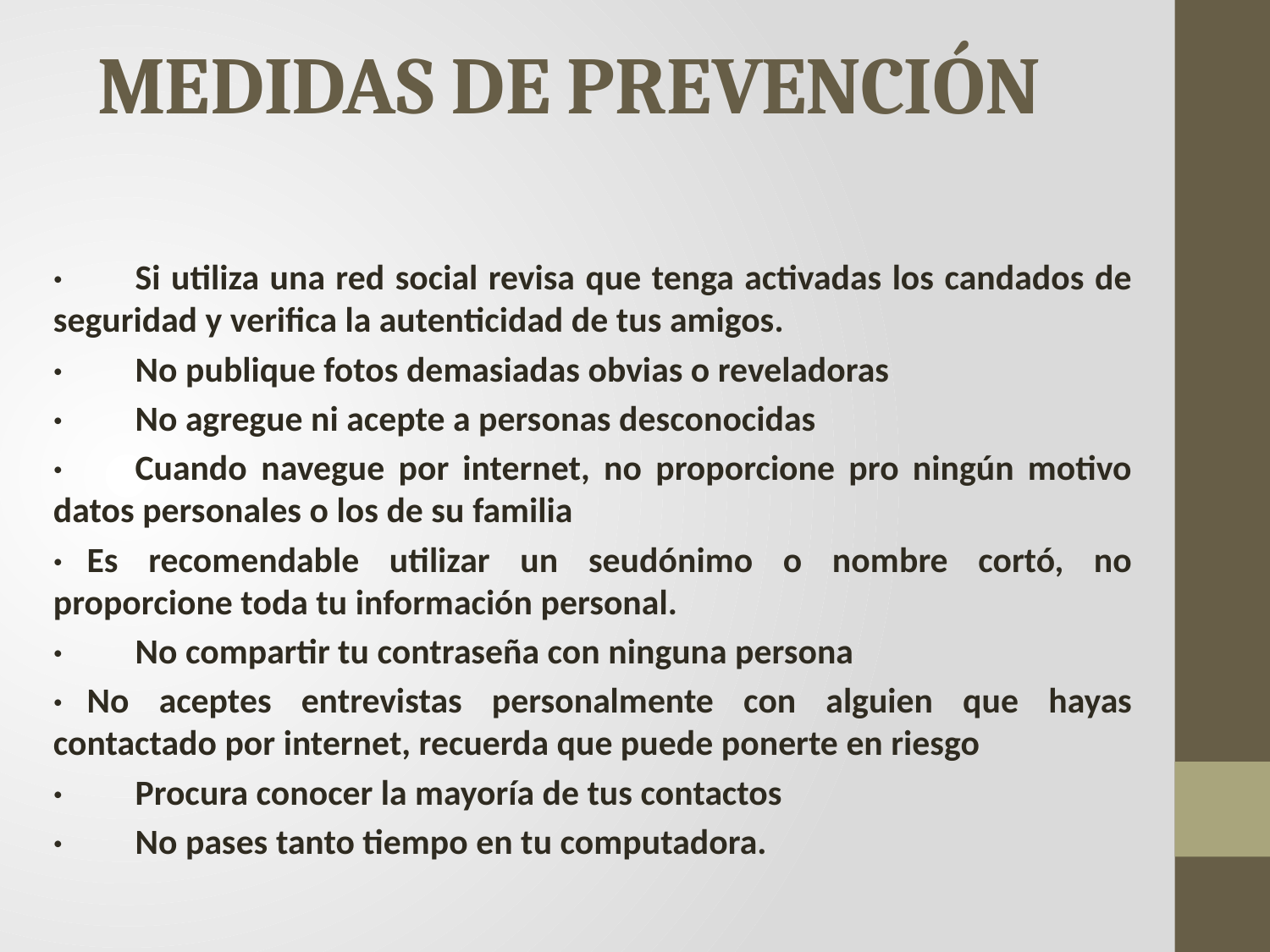

MEDIDAS DE PREVENCIÓN
·         Si utiliza una red social revisa que tenga activadas los candados de seguridad y verifica la autenticidad de tus amigos.
·         No publique fotos demasiadas obvias o reveladoras
·         No agregue ni acepte a personas desconocidas
·         Cuando navegue por internet, no proporcione pro ningún motivo datos personales o los de su familia
·   Es recomendable utilizar un seudónimo o nombre cortó, no proporcione toda tu información personal.
·         No compartir tu contraseña con ninguna persona
·   No aceptes entrevistas personalmente con alguien que hayas contactado por internet, recuerda que puede ponerte en riesgo
·         Procura conocer la mayoría de tus contactos
·         No pases tanto tiempo en tu computadora.